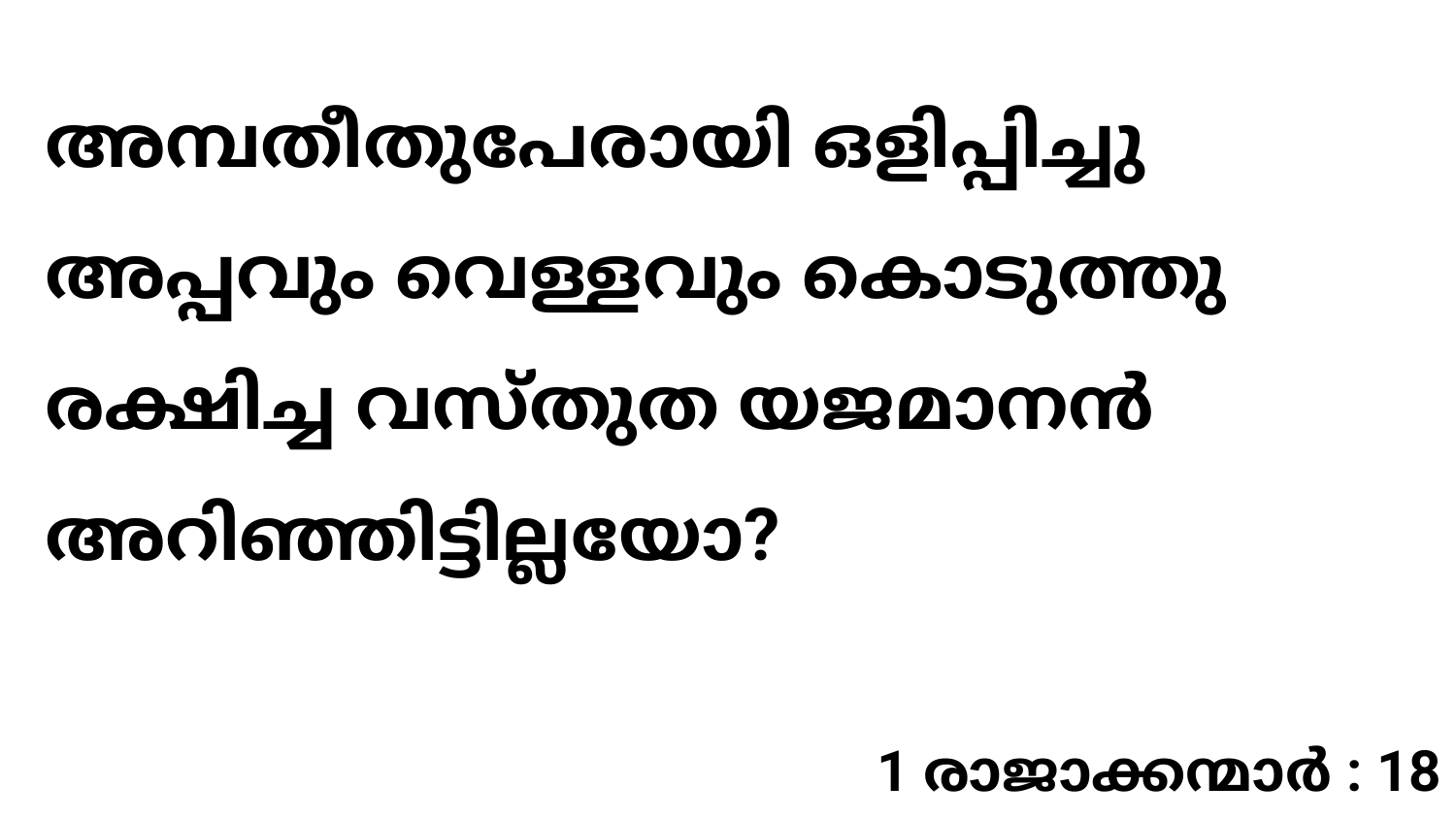

അമ്പതീതുപേരായി ഒളിപ്പിച്ചു അപ്പവും വെള്ളവും കൊടുത്തു രക്ഷിച്ച വസ്തുത യജമാനൻ അറിഞ്ഞിട്ടില്ലയോ?
1 രാജാക്കന്മാർ : 18